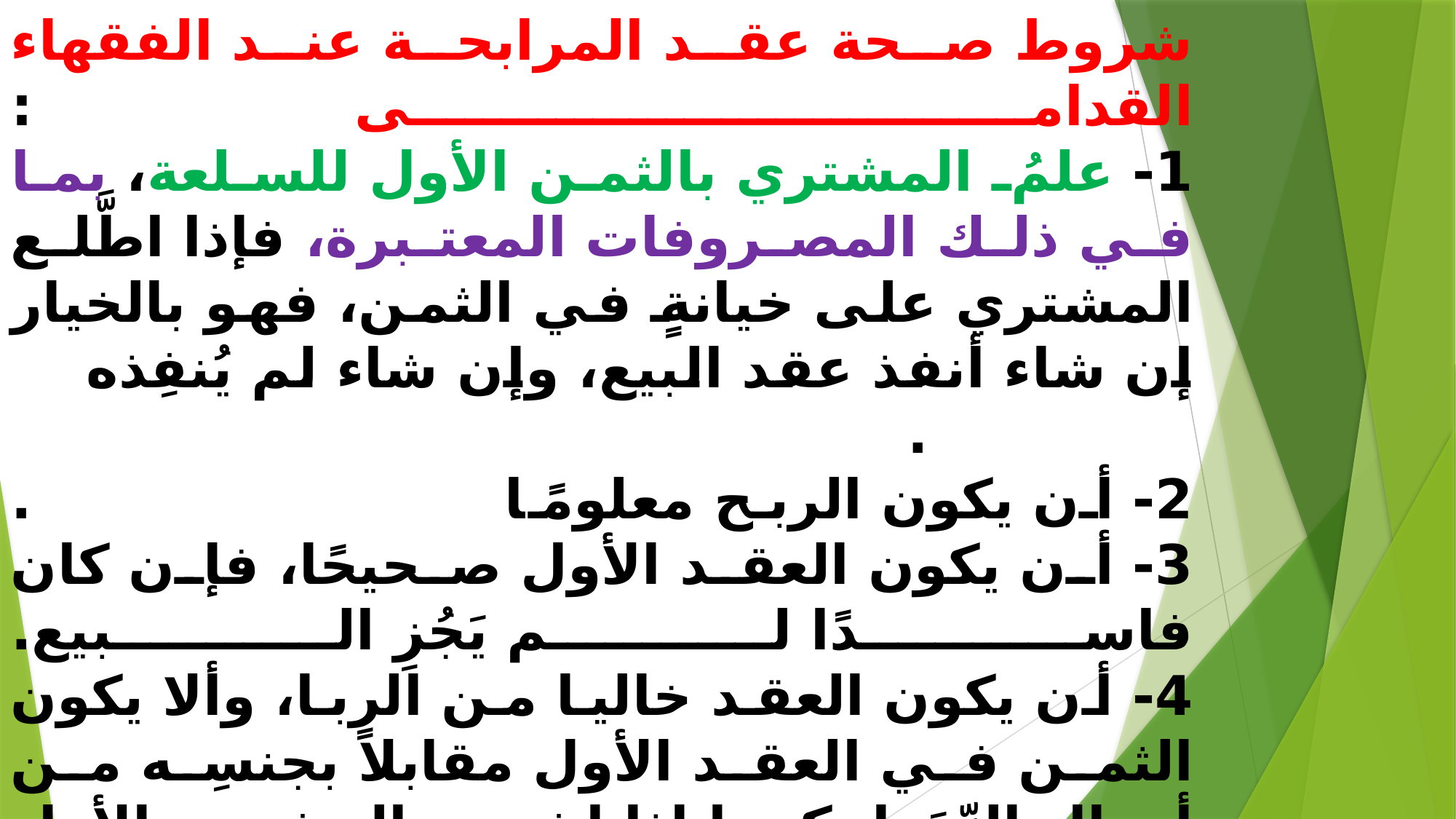

# شروط صحة عقد المرابحة عند الفقهاء القدامى                 : 1- علمُ المشتري بالثمن الأول للسلعة، بما في ذلك المصروفات المعتبرة، فإذا اطَّلع المشتري على خيانةٍ في الثمن، فهو بالخيار إن شاء أنفذ عقد البيع، وإن شاء لم يُنفِذه                   . 2- أن يكون الربح معلومًا                         . 3- أن يكون العقد الأول صحيحًا، فإن كان فاسدًا لم يَجُزِ البيع. 4- أن يكون العقد خاليا من الربا، وألا يكون الثمن في العقد الأول مقابلاً بجنسِه من أموال الرِّبَا، كما إذا اشترى المشتري الأول البضاعة بجنسها؛ (مثل قمح مقابل قمح، أو ذهب مقابل ذهب)، فلا يجوز بيعها حينئذٍ بجنسها مرابحة؛ لأن الزيادة حينئذٍ تكون ربا                                   . 5- أن يبين البائع العيب الحادث بعد الشراء للسلعة، وكل ما هو في معنى العيب. 6- أن يبين صفة ثمن الشراء، مثل: حالة الشراء المؤجل.